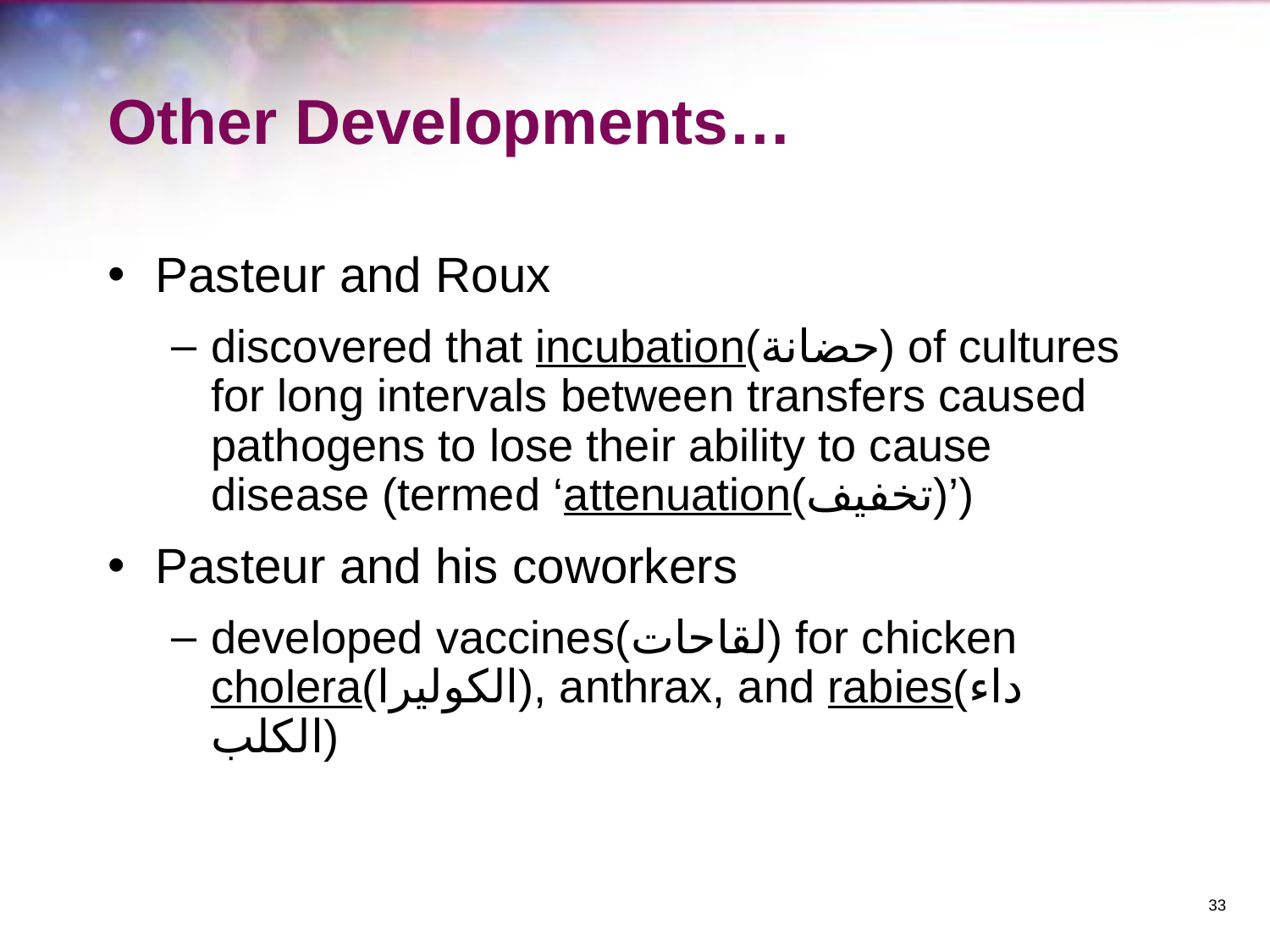

# Other Developments…
Pasteur and Roux
discovered that incubation(حضانة) of cultures for long intervals between transfers caused pathogens to lose their ability to cause disease (termed ‘attenuation(تخفيف)’)
Pasteur and his coworkers
developed vaccines(لقاحات) for chicken cholera(الكوليرا), anthrax, and rabies(داء الكلب)
33